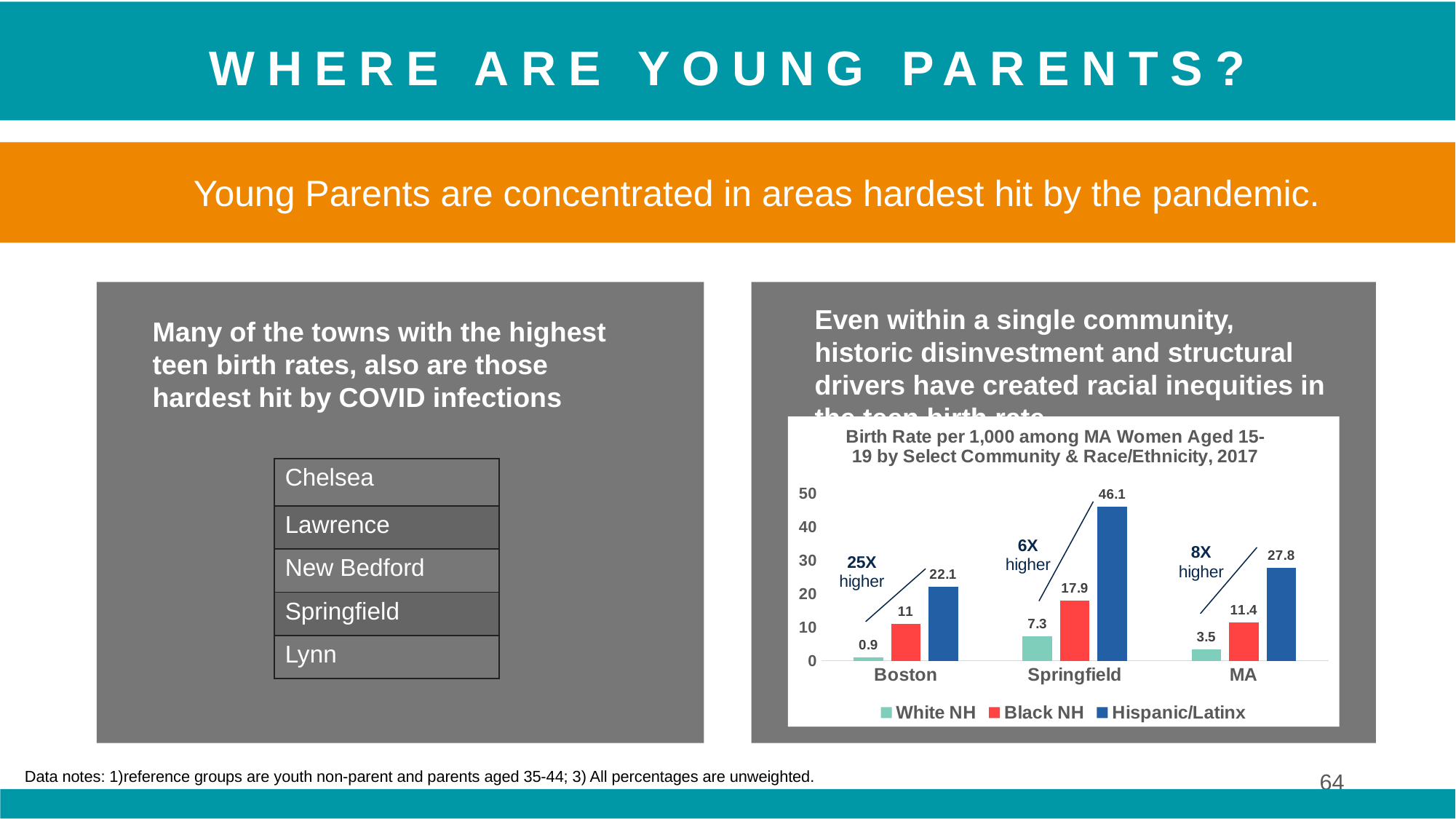

WHERE ARE YOUNG PARENTS?

Young Parents are concentrated in areas hardest hit by the pandemic.

Even within a single community, historic disinvestment and structural drivers have created racial inequities in the teen birth rate.
Many of the towns with the highest teen birth rates, also are those hardest hit by COVID infections

### Chart: Birth Rate per 1,000 among MA Women Aged 15-19 by Select Community & Race/Ethnicity, 2017

| Category | White NH | Black NH | Hispanic/Latinx |
|---|---|---|---|
| Boston | 0.9 | 11.0 | 22.1 |
| Springfield | 7.3 | 17.9 | 46.1 |
| MA | 3.5 | 11.4 | 27.8 |
| Chelsea |
| --- |
| Lawrence |
| New Bedford |
| Springfield |
| Lynn |
Data notes: 1)reference groups are youth non-parent and parents aged 35-44; 3) All percentages are unweighted.
64